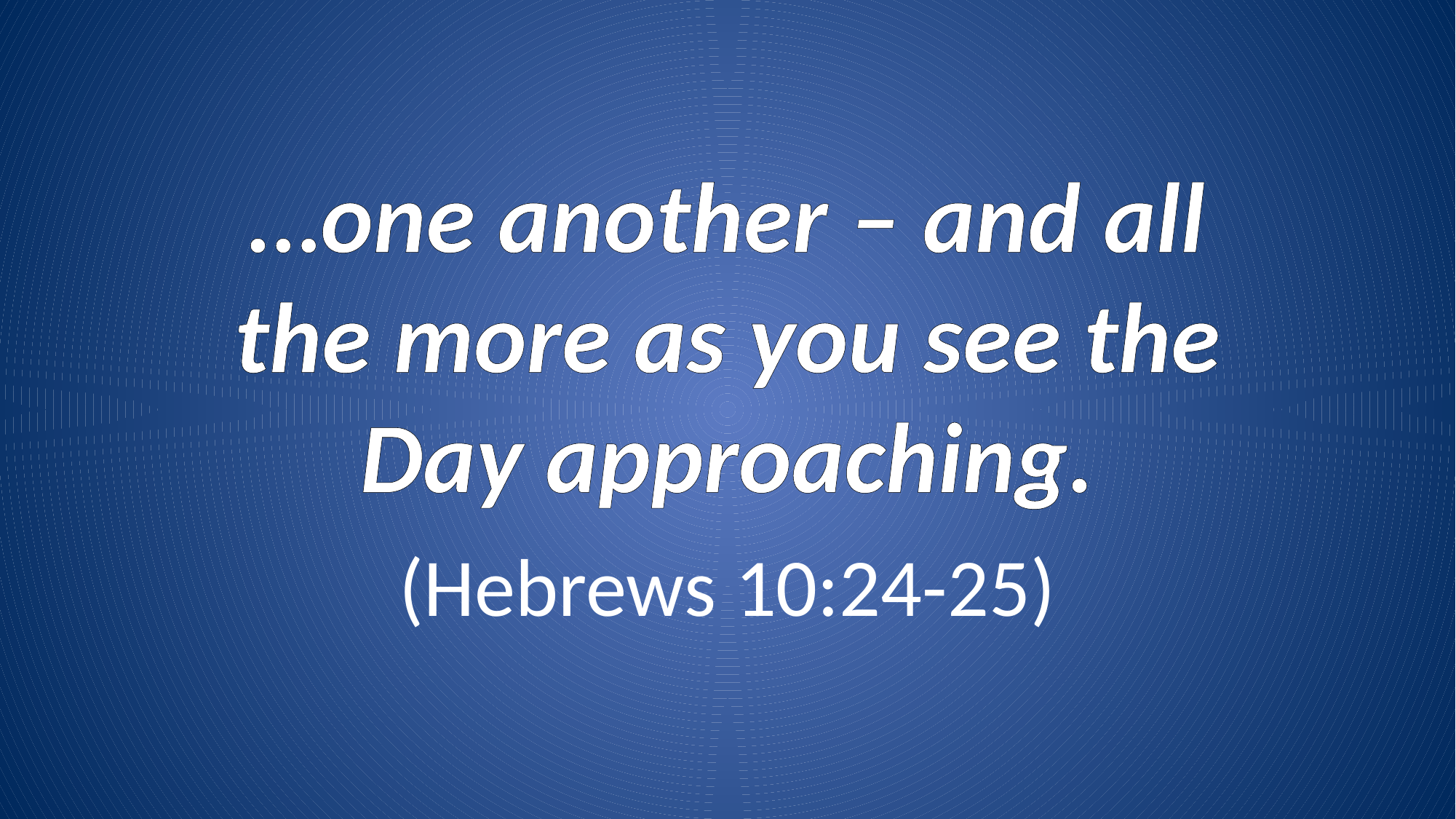

…one another – and all the more as you see the Day approaching.

(Hebrews 10:24-25)